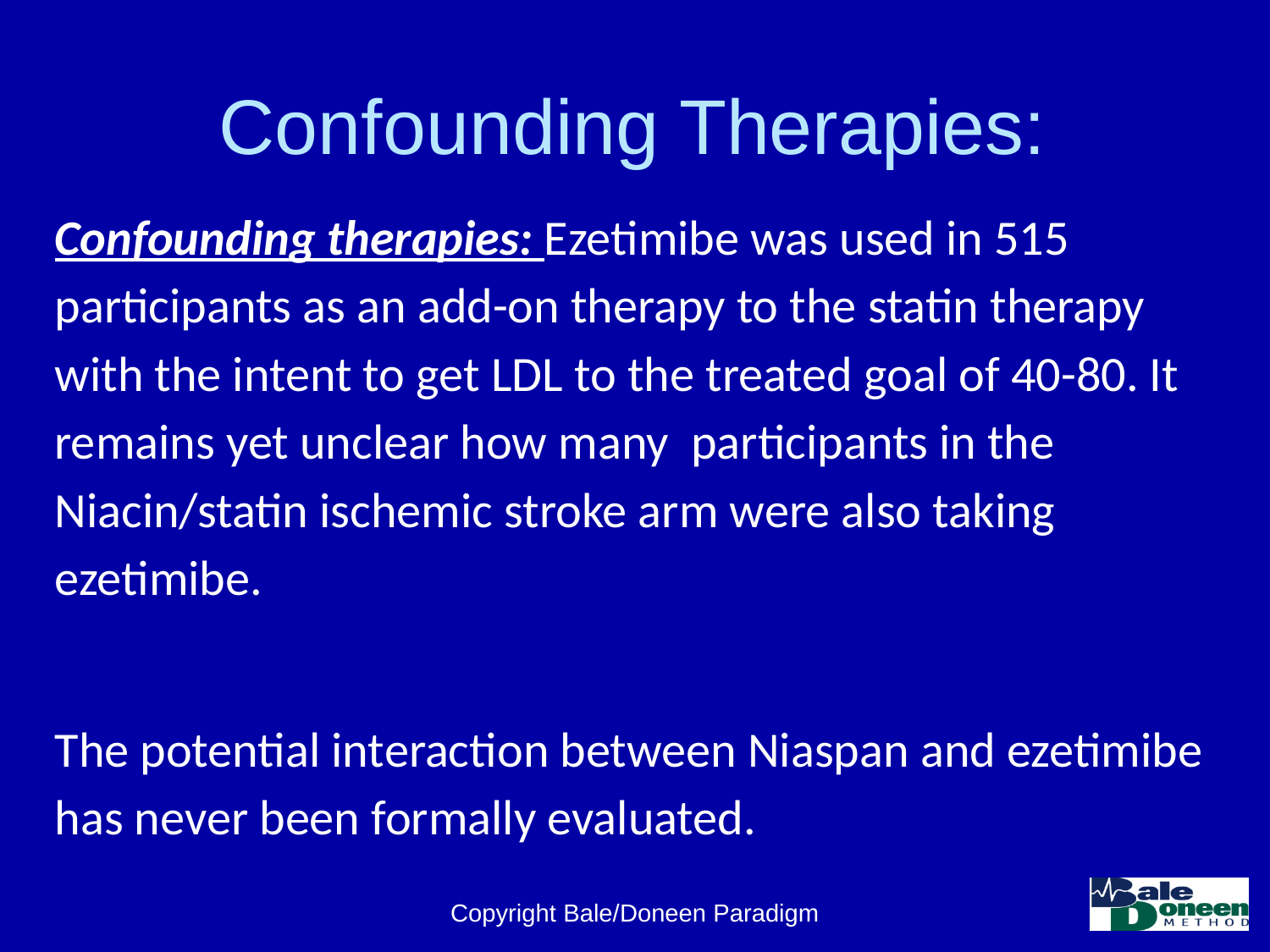

# Confounding Therapies:
Confounding therapies: Ezetimibe was used in 515 participants as an add-on therapy to the statin therapy with the intent to get LDL to the treated goal of 40-80. It remains yet unclear how many  participants in the Niacin/statin ischemic stroke arm were also taking ezetimibe.

The potential interaction between Niaspan and ezetimibe has never been formally evaluated.
Copyright Bale/Doneen Paradigm